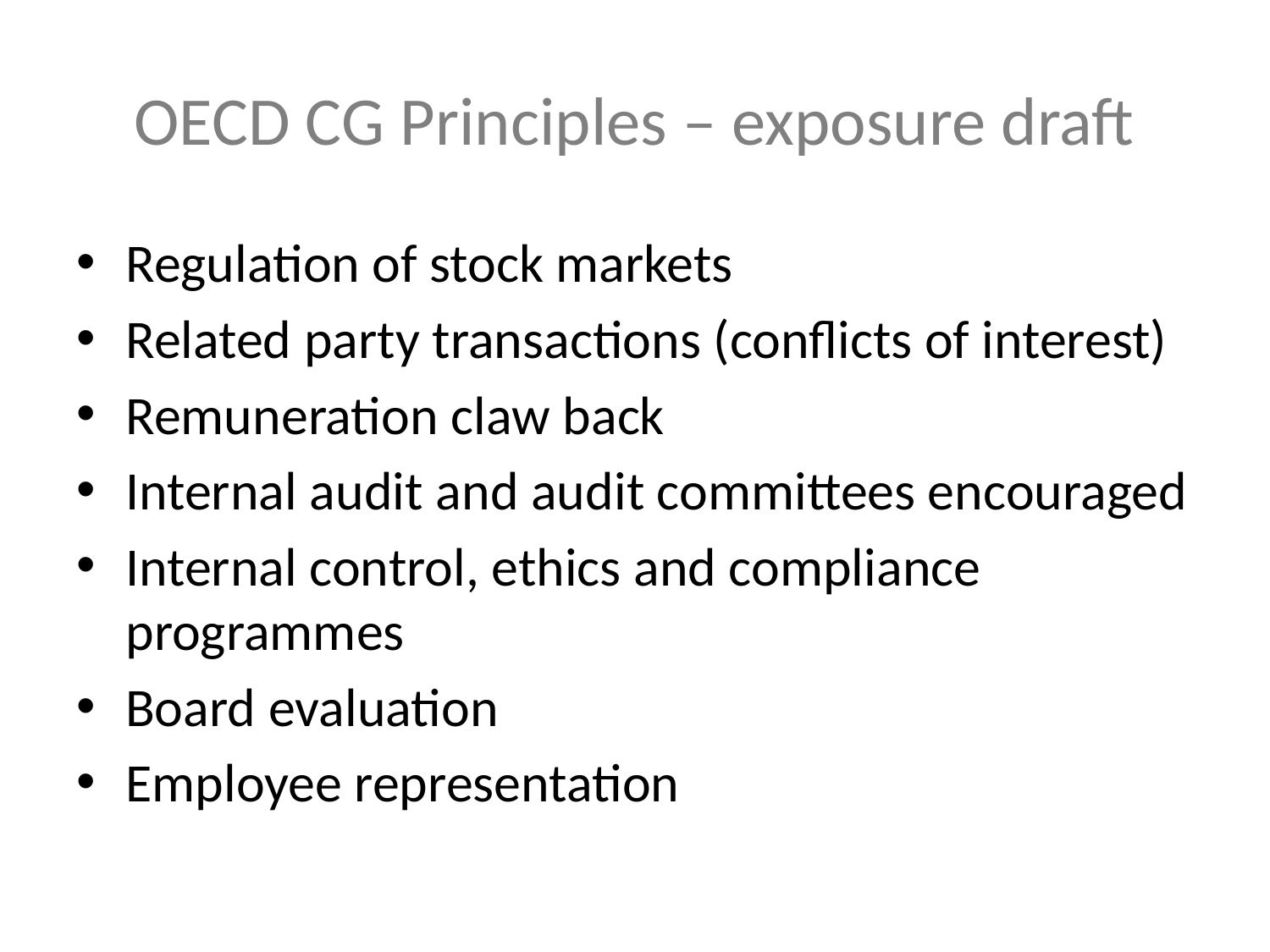

# OECD CG Principles – exposure draft
Regulation of stock markets
Related party transactions (conflicts of interest)
Remuneration claw back
Internal audit and audit committees encouraged
Internal control, ethics and compliance programmes
Board evaluation
Employee representation